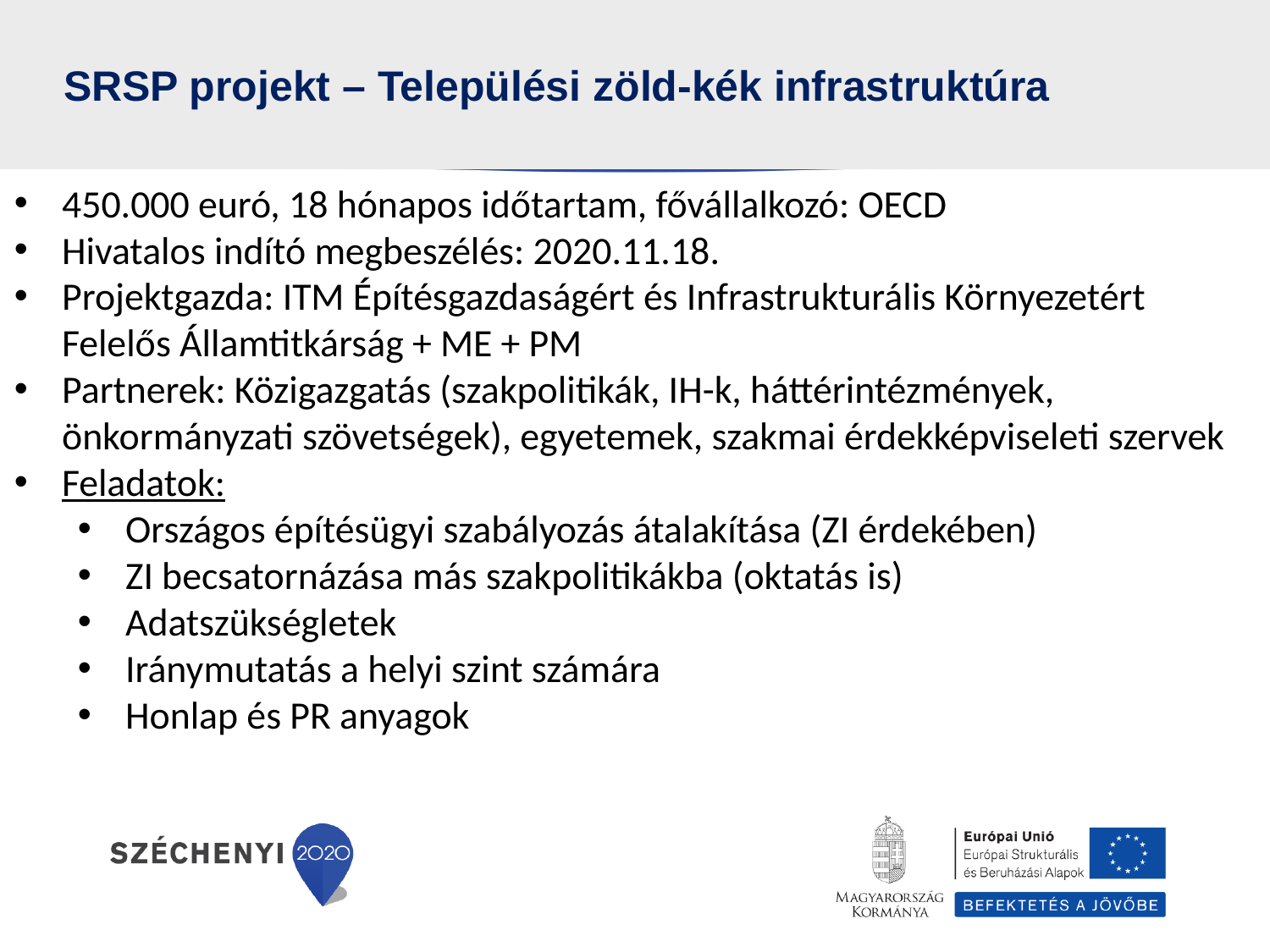

# SRSP projekt – Települési zöld-kék infrastruktúra
450.000 euró, 18 hónapos időtartam, fővállalkozó: OECD
Hivatalos indító megbeszélés: 2020.11.18.
Projektgazda: ITM Építésgazdaságért és Infrastrukturális Környezetért Felelős Államtitkárság + ME + PM
Partnerek: Közigazgatás (szakpolitikák, IH-k, háttérintézmények, önkormányzati szövetségek), egyetemek, szakmai érdekképviseleti szervek
Feladatok:
Országos építésügyi szabályozás átalakítása (ZI érdekében)
ZI becsatornázása más szakpolitikákba (oktatás is)
Adatszükségletek
Iránymutatás a helyi szint számára
Honlap és PR anyagok